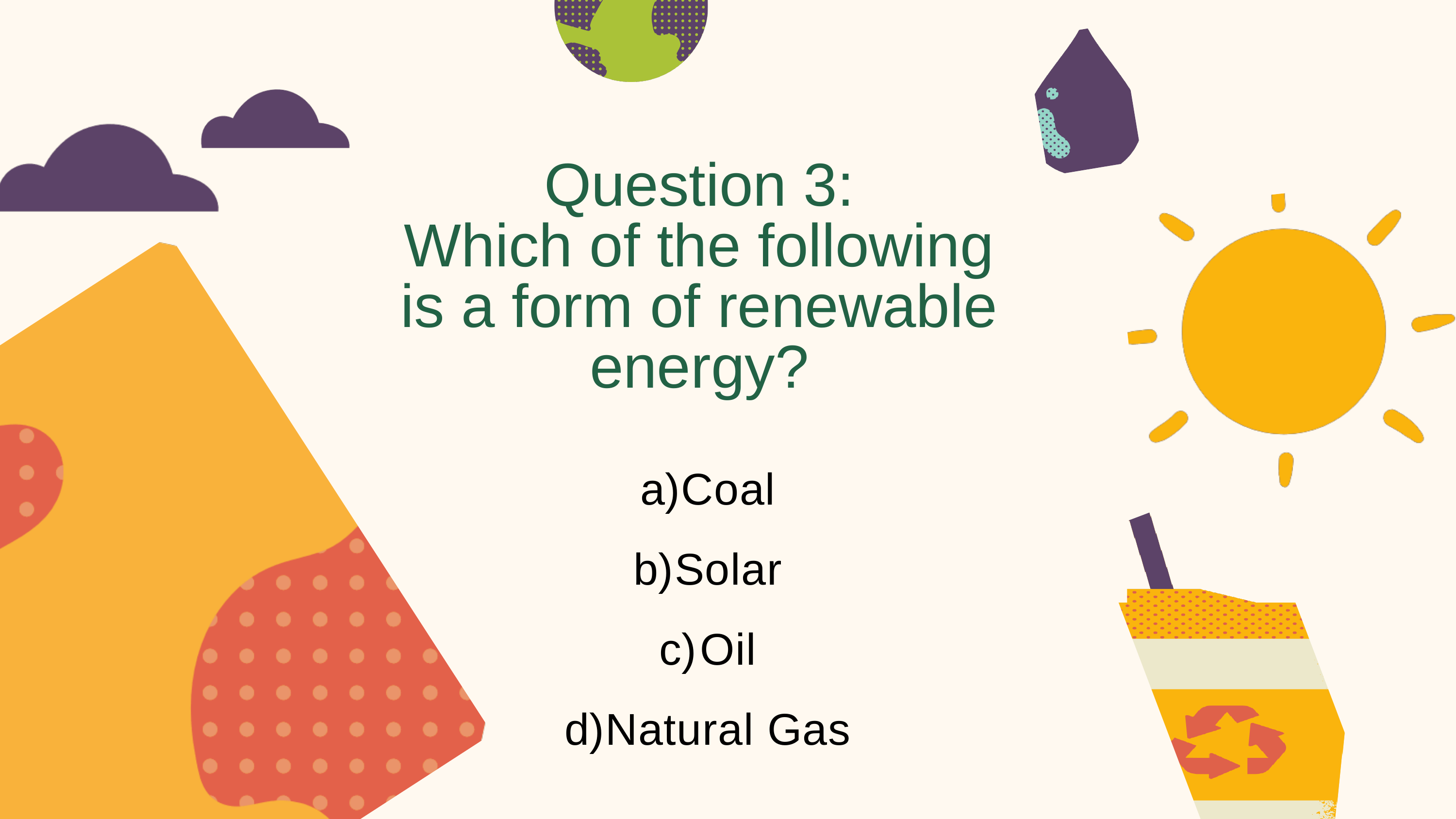

Question 3:
Which of the following is a form of renewable energy?

Coal
Solar
Oil
Natural Gas